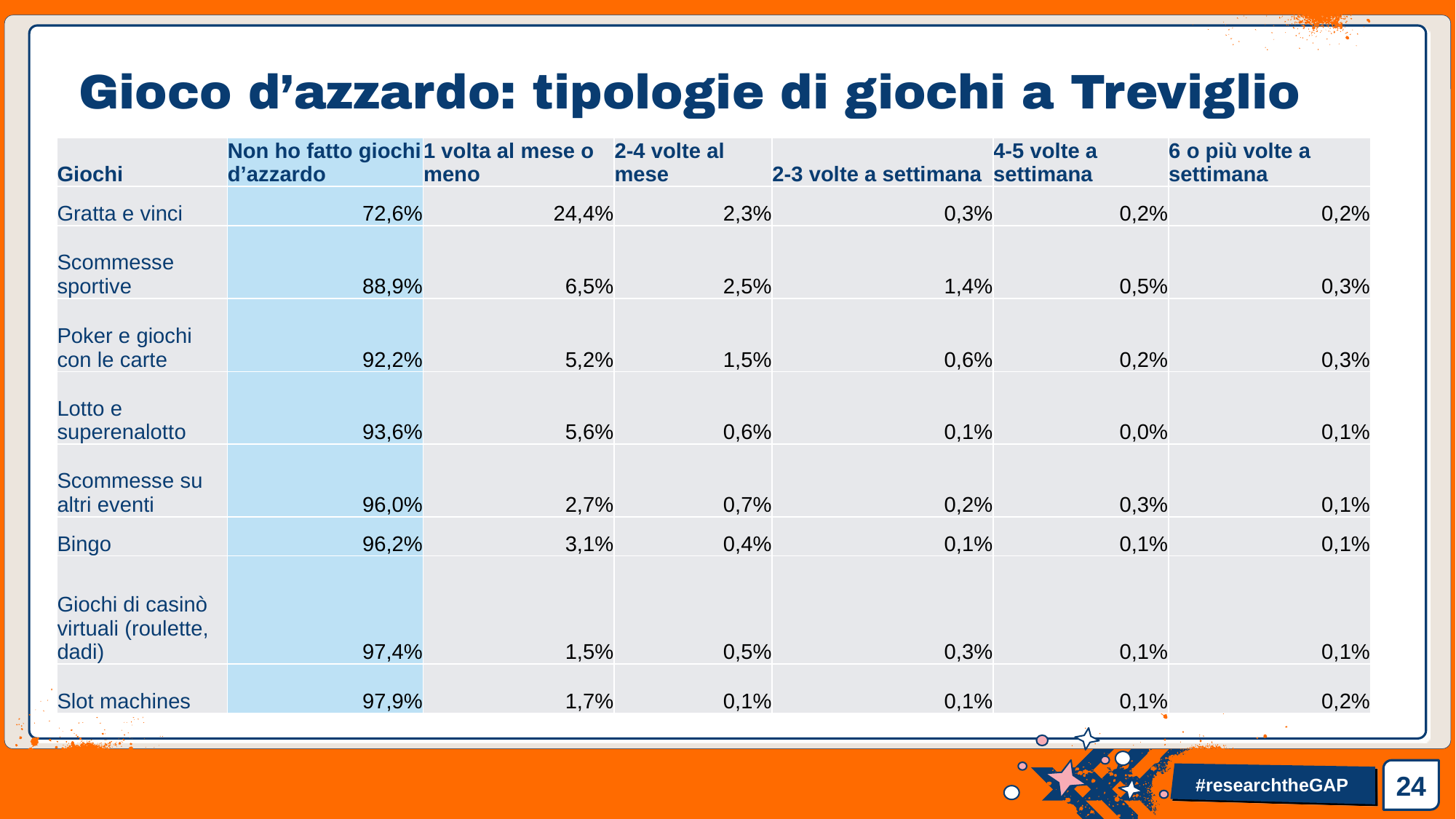

# Gioco d’azzardo: tipologie di giochi a Treviglio
| Giochi | Non ho fatto giochi d’azzardo | 1 volta al mese o meno | 2-4 volte al mese | 2-3 volte a settimana | 4-5 volte a settimana | 6 o più volte a settimana |
| --- | --- | --- | --- | --- | --- | --- |
| Gratta e vinci | 72,6% | 24,4% | 2,3% | 0,3% | 0,2% | 0,2% |
| Scommesse sportive | 88,9% | 6,5% | 2,5% | 1,4% | 0,5% | 0,3% |
| Poker e giochi con le carte | 92,2% | 5,2% | 1,5% | 0,6% | 0,2% | 0,3% |
| Lotto e superenalotto | 93,6% | 5,6% | 0,6% | 0,1% | 0,0% | 0,1% |
| Scommesse su altri eventi | 96,0% | 2,7% | 0,7% | 0,2% | 0,3% | 0,1% |
| Bingo | 96,2% | 3,1% | 0,4% | 0,1% | 0,1% | 0,1% |
| Giochi di casinò virtuali (roulette, dadi) | 97,4% | 1,5% | 0,5% | 0,3% | 0,1% | 0,1% |
| Slot machines | 97,9% | 1,7% | 0,1% | 0,1% | 0,1% | 0,2% |
24
#researchtheGAP